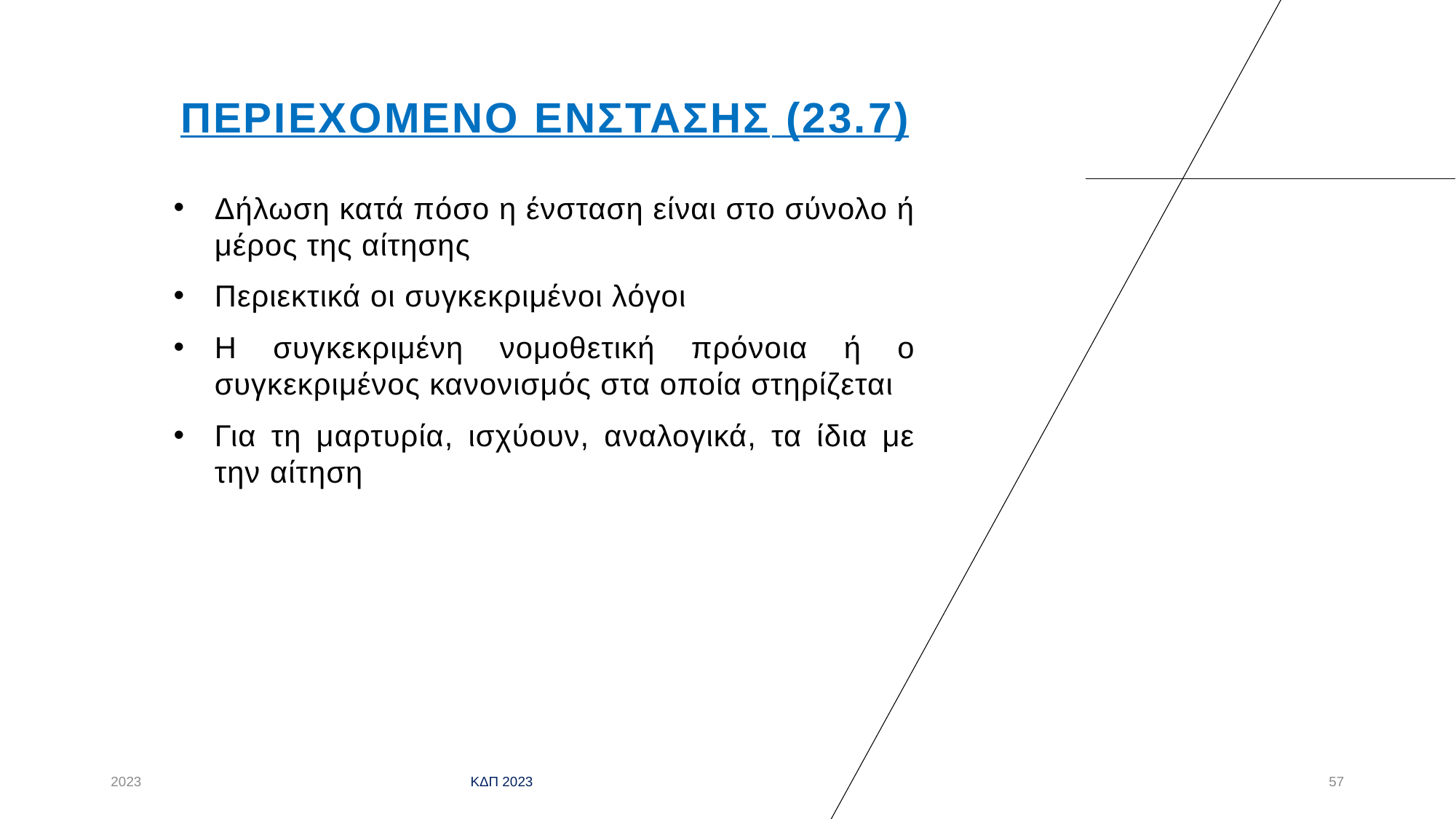

# Περιεχομενο ενστασησ (23.7)
Δήλωση κατά πόσο η ένσταση είναι στο σύνολο ή μέρος της αίτησης
Περιεκτικά οι συγκεκριμένοι λόγοι
Η συγκεκριμένη νομοθετική πρόνοια ή ο συγκεκριμένος κανονισμός στα οποία στηρίζεται
Για τη μαρτυρία, ισχύουν, αναλογικά, τα ίδια με την αίτηση
2023
ΚΔΠ 2023
57